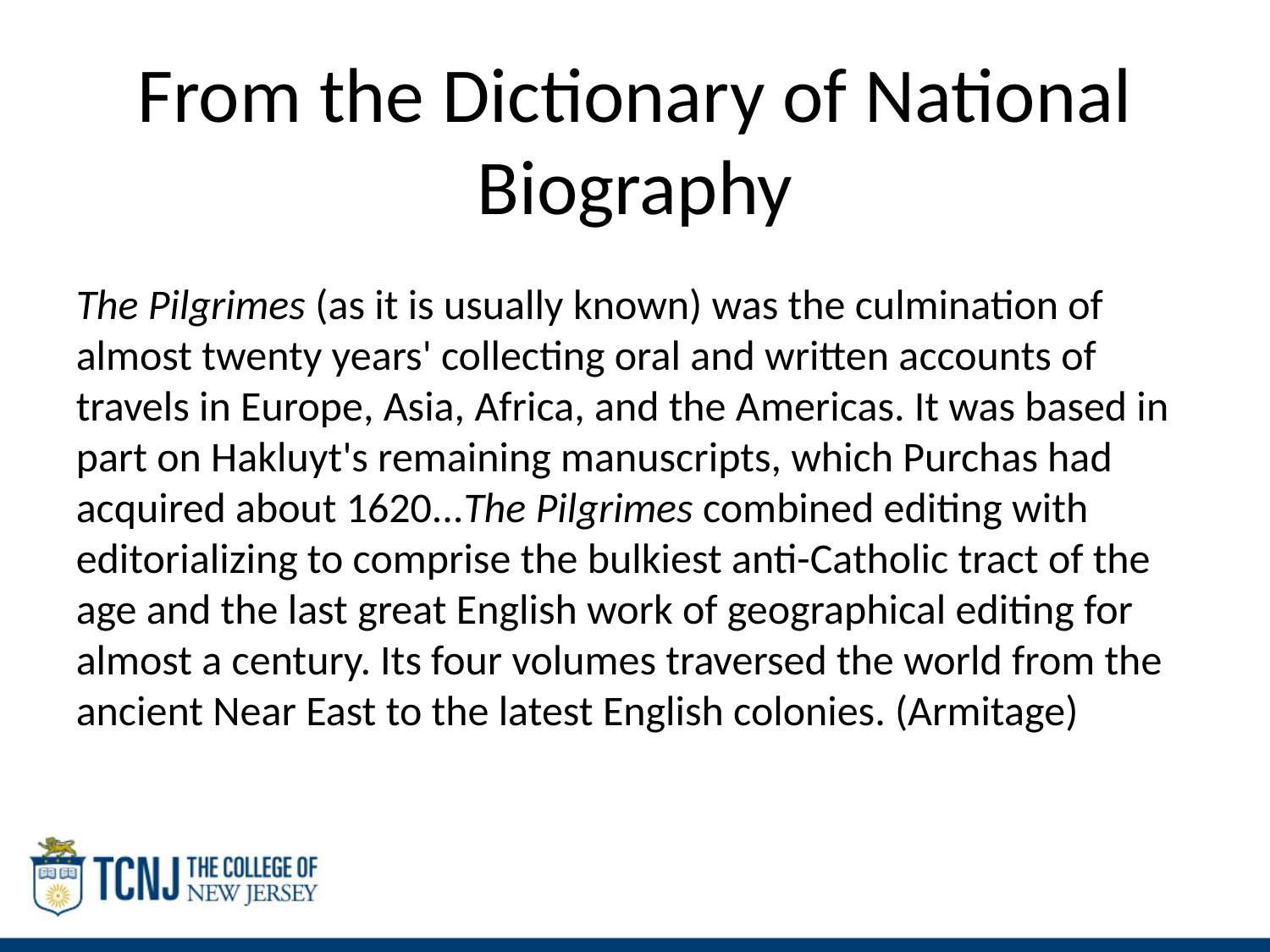

# From the Dictionary of National Biography
The Pilgrimes (as it is usually known) was the culmination of almost twenty years' collecting oral and written accounts of travels in Europe, Asia, Africa, and the Americas. It was based in part on Hakluyt's remaining manuscripts, which Purchas had acquired about 1620...The Pilgrimes combined editing with editorializing to comprise the bulkiest anti-Catholic tract of the age and the last great English work of geographical editing for almost a century. Its four volumes traversed the world from the ancient Near East to the latest English colonies. (Armitage)